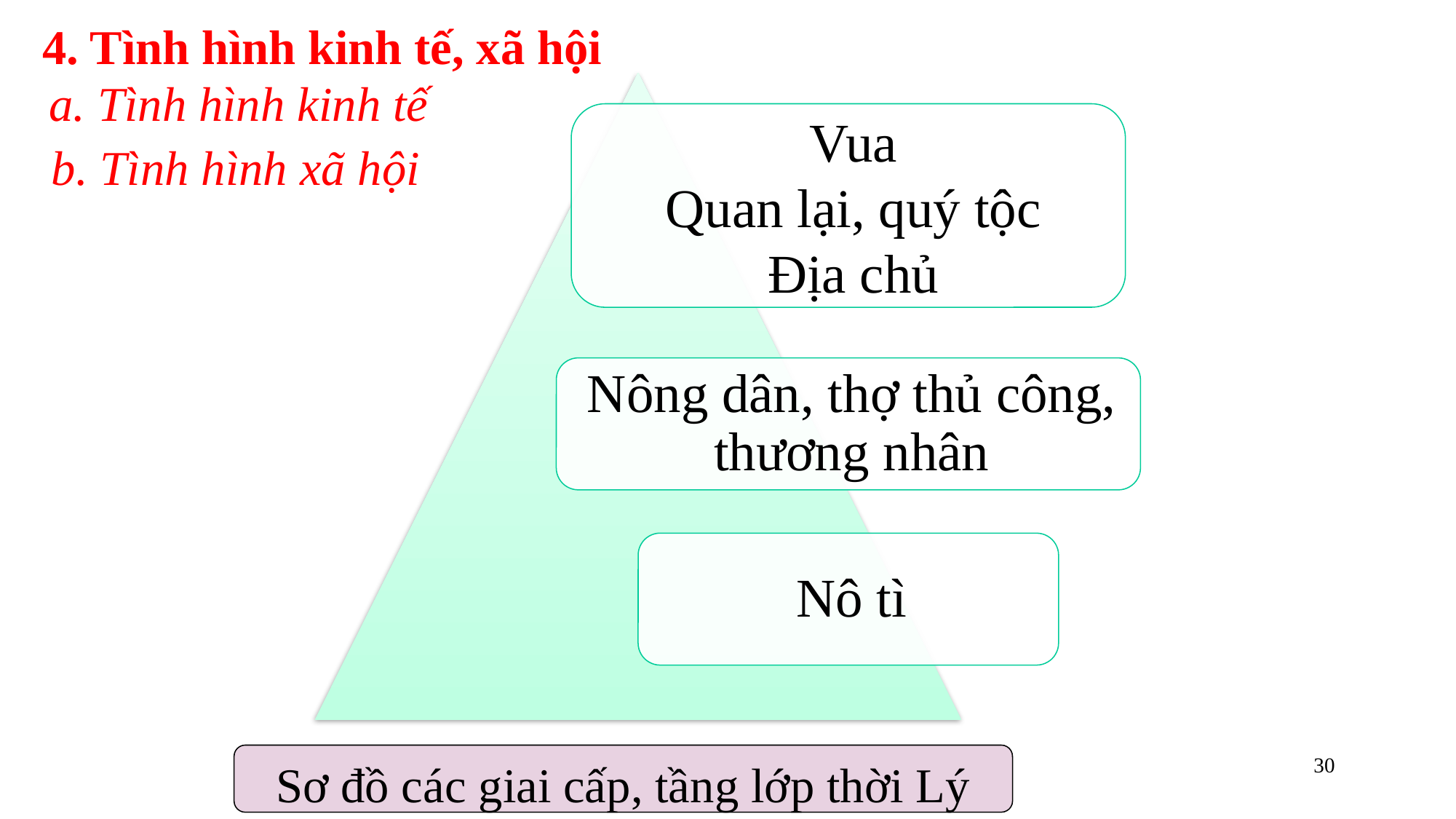

4. Tình hình kinh tế, xã hội
a. Tình hình kinh tế
Vua
Quan lại, quý tộc
Địa chủ
Nông dân, thợ thủ công, thương nhân
Nô tì
b. Tình hình xã hội
Sơ đồ các giai cấp, tầng lớp thời Lý
30